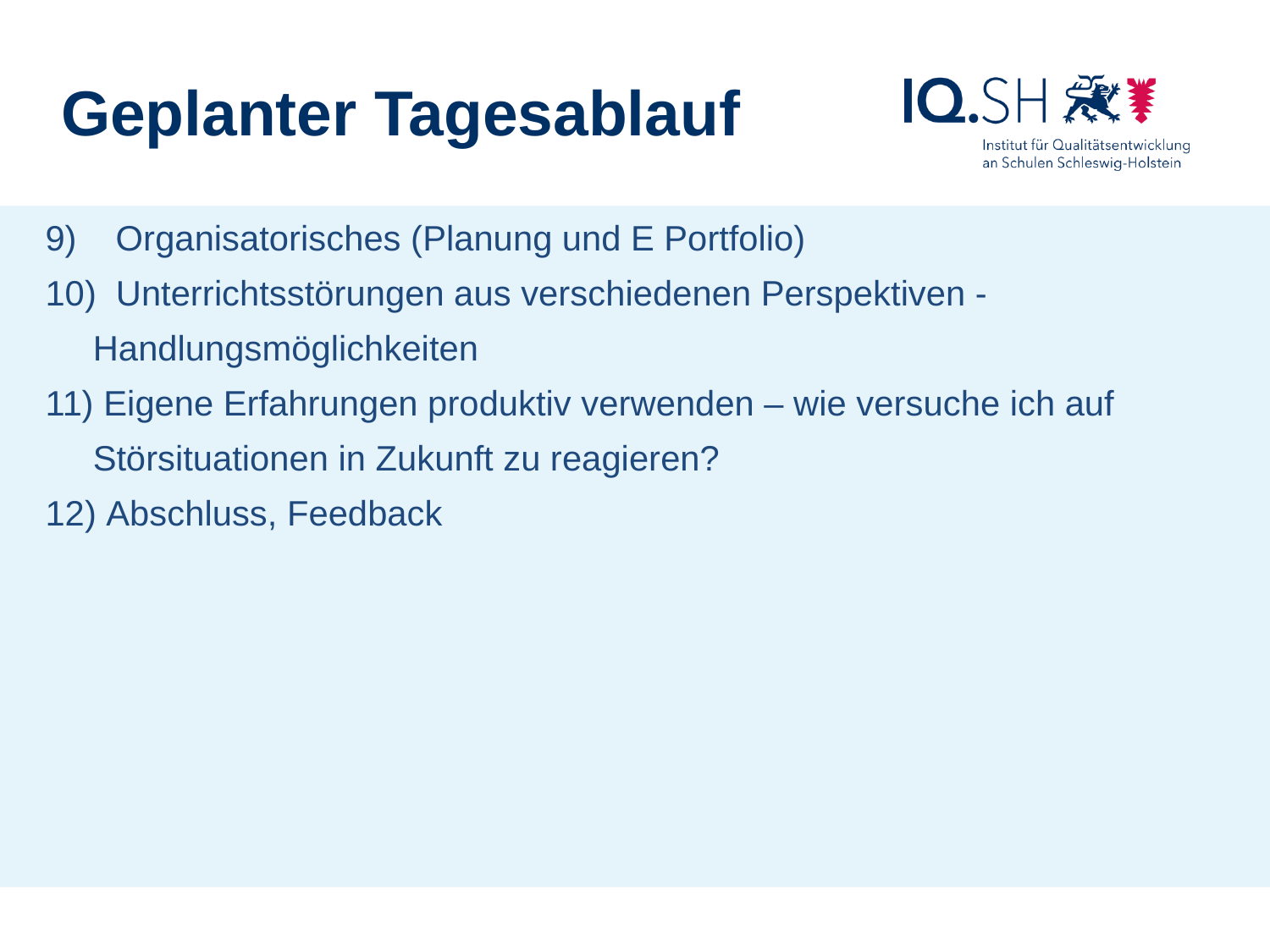

Geplanter Tagesablauf
9)    Organisatorisches (Planung und E Portfolio)
  Unterrichtsstörungen aus verschiedenen Perspektiven - Handlungsmöglichkeiten
 Eigene Erfahrungen produktiv verwenden – wie versuche ich auf Störsituationen in Zukunft zu reagieren?
 Abschluss, Feedback